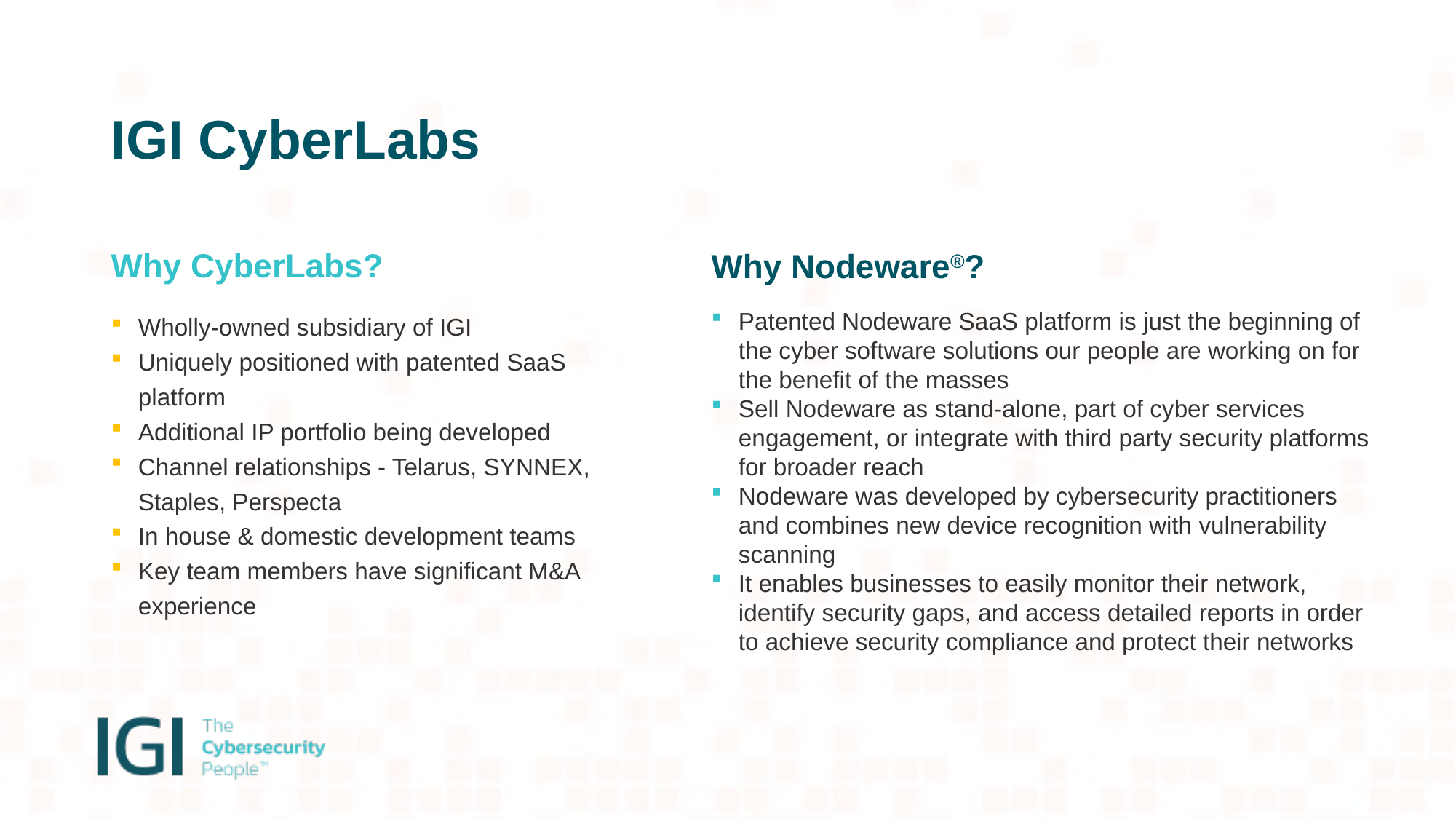

# IGI CyberLabs
Why CyberLabs?
Why Nodeware®?
Wholly-owned subsidiary of IGI
Uniquely positioned with patented SaaS platform
Additional IP portfolio being developed
Channel relationships - Telarus, SYNNEX, Staples, Perspecta
In house & domestic development teams
Key team members have significant M&A experience
Patented Nodeware SaaS platform is just the beginning of the cyber software solutions our people are working on for the benefit of the masses
Sell Nodeware as stand-alone, part of cyber services engagement, or integrate with third party security platforms for broader reach
Nodeware was developed by cybersecurity practitioners and combines new device recognition with vulnerability scanning
It enables businesses to easily monitor their network, identify security gaps, and access detailed reports in order to achieve security compliance and protect their networks